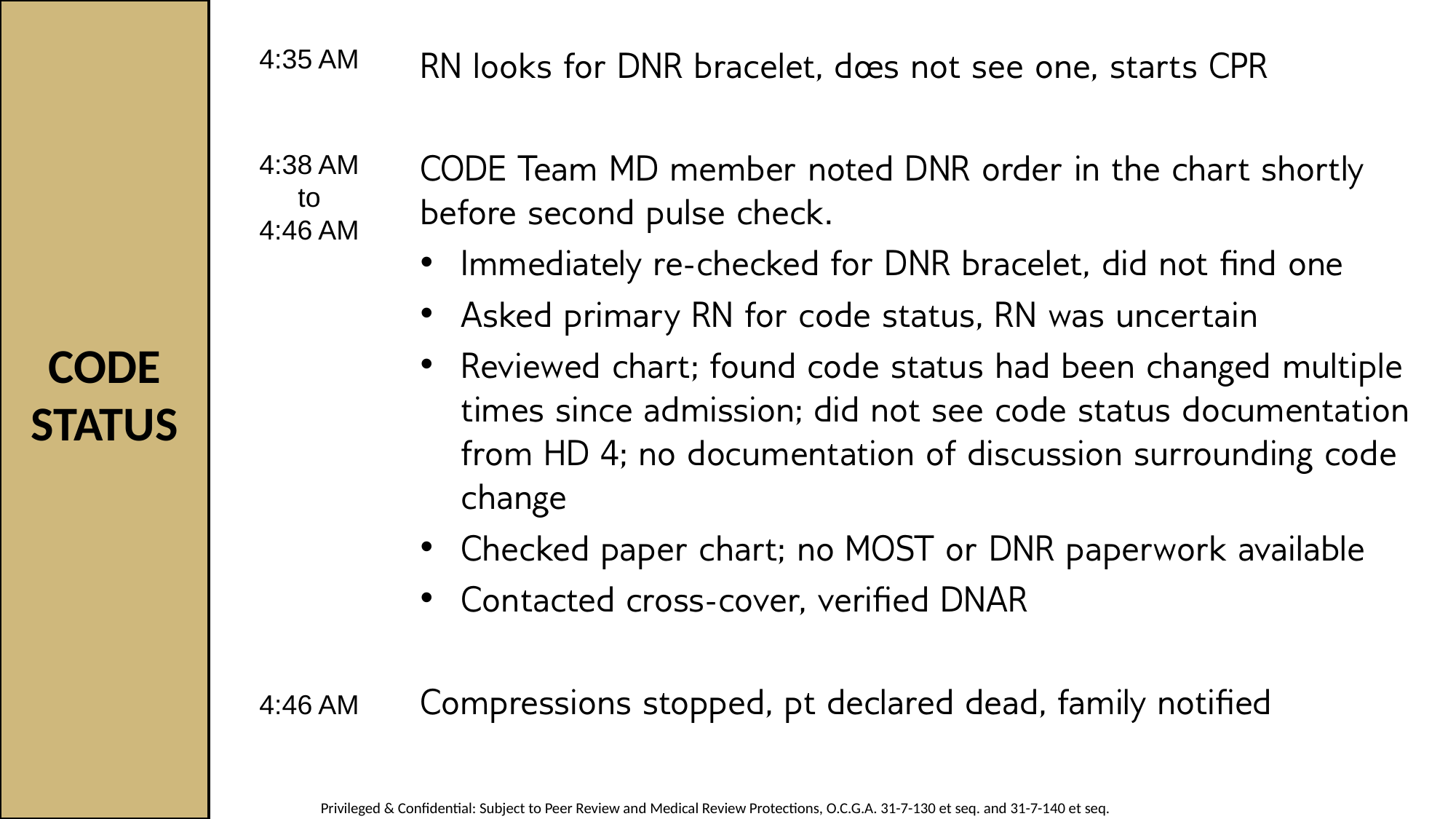

RN looks for DNR bracelet, does not see one, starts CPR

CODE Team MD member noted DNR order in the chart shortly before second pulse check.
Immediately re-checked for DNR bracelet, did not find one
Asked primary RN for code status, RN was uncertain
Reviewed chart; found code status had been changed multiple times since admission; did not see code status documentation from HD 4; no documentation of discussion surrounding code change
Checked paper chart; no MOST or DNR paperwork available
Contacted cross-cover, verified DNAR

Compressions stopped, pt declared dead, family notified
4:35 AM
4:38 AM
to
4:46 AM
CODE STATUS
4:46 AM